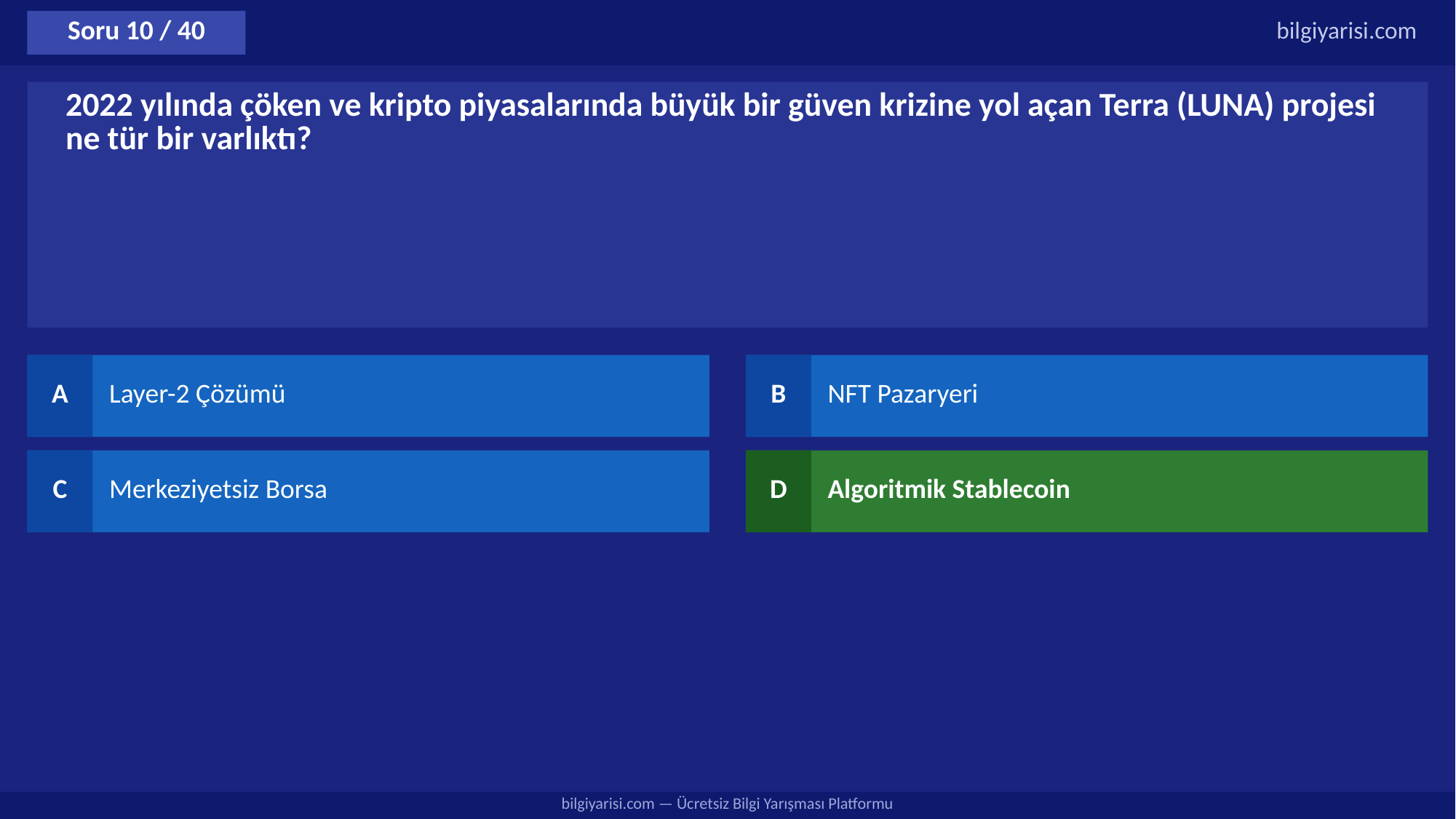

Soru 10 / 40
bilgiyarisi.com

2022 yılında çöken ve kripto piyasalarında büyük bir güven krizine yol açan Terra (LUNA) projesi ne tür bir varlıktı?

A
Layer-2 Çözümü

B
NFT Pazaryeri

C
Merkeziyetsiz Borsa

D
Algoritmik Stablecoin
bilgiyarisi.com — Ücretsiz Bilgi Yarışması Platformu